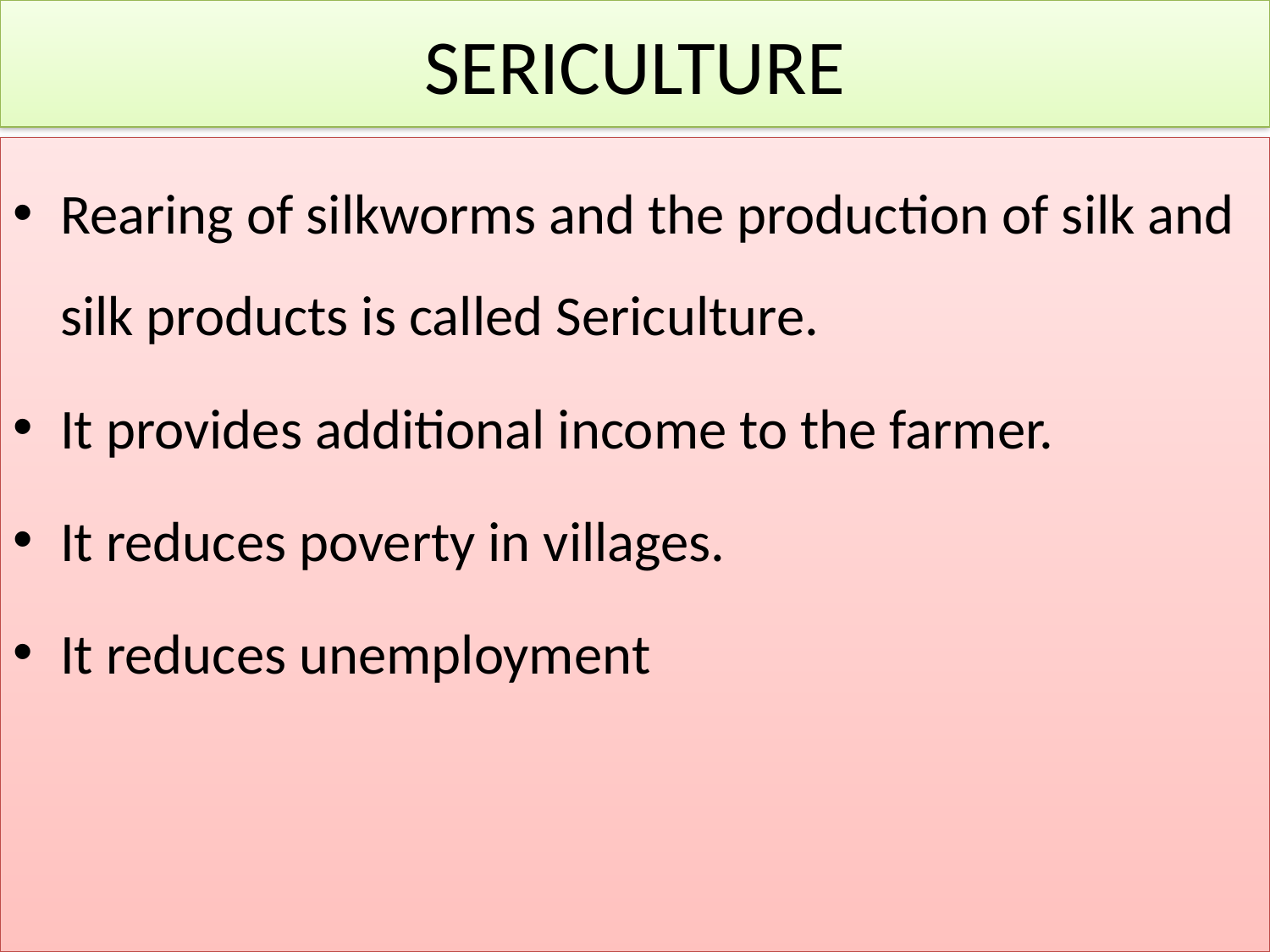

# SERICULTURE
Rearing of silkworms and the production of silk and silk products is called Sericulture.
It provides additional income to the farmer.
It reduces poverty in villages.
It reduces unemployment